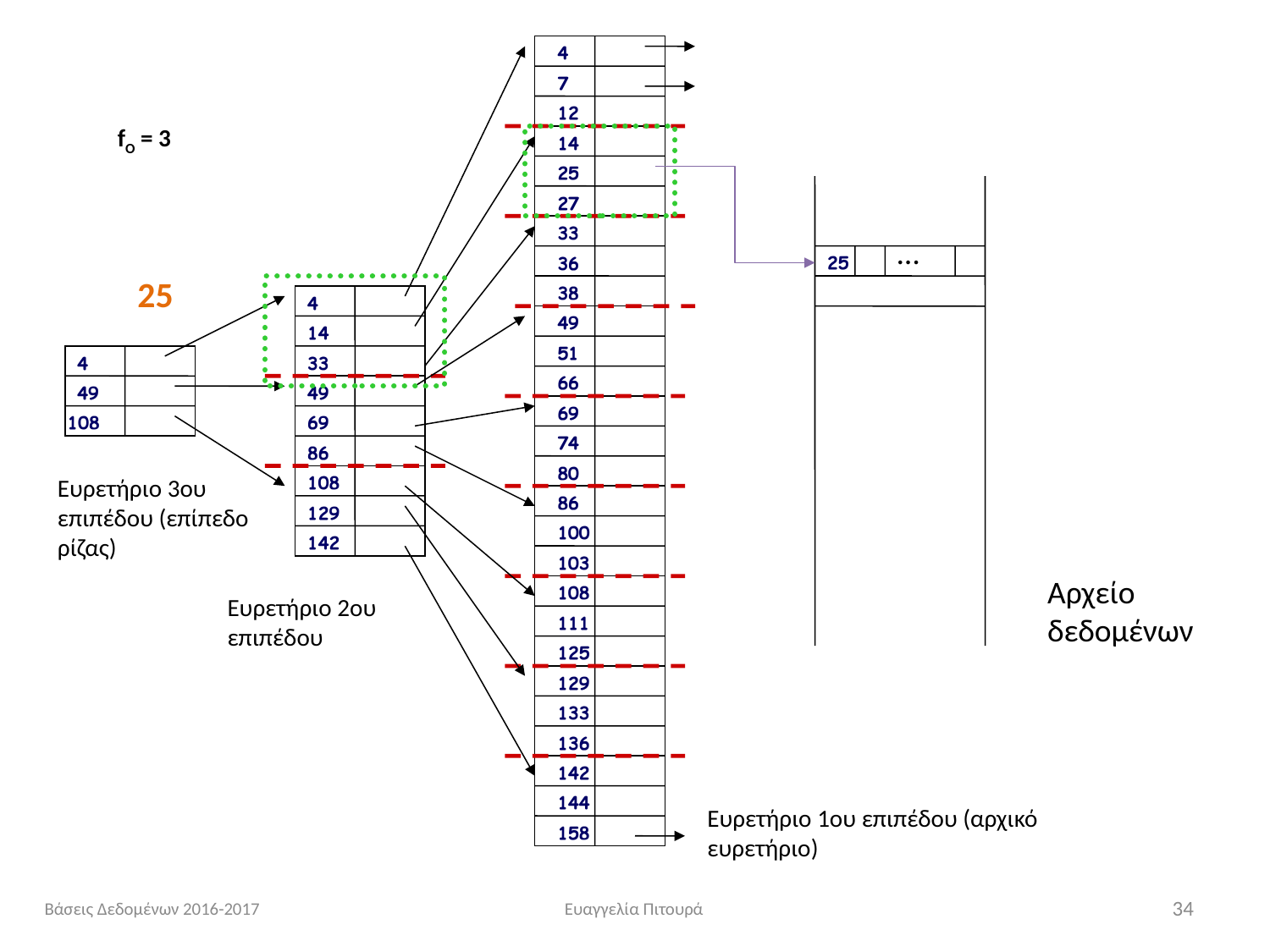

4

7

12
fO = 3

14

25

27

33

…

25

36
25

38

4

49

14

51

4
33
66
49
49

69
108
69

74
86

80
Ευρετήριο 3ου επιπέδου (επίπεδο ρίζας)
108

86
129

100
142

103
Αρχείο δεδομένων

108
Ευρετήριο 2ου επιπέδου
111
125
129
133
136
142
144
Ευρετήριο 1ου επιπέδου (αρχικό ευρετήριο)
158

Βάσεις Δεδομένων 2016-2017
Ευαγγελία Πιτουρά
34